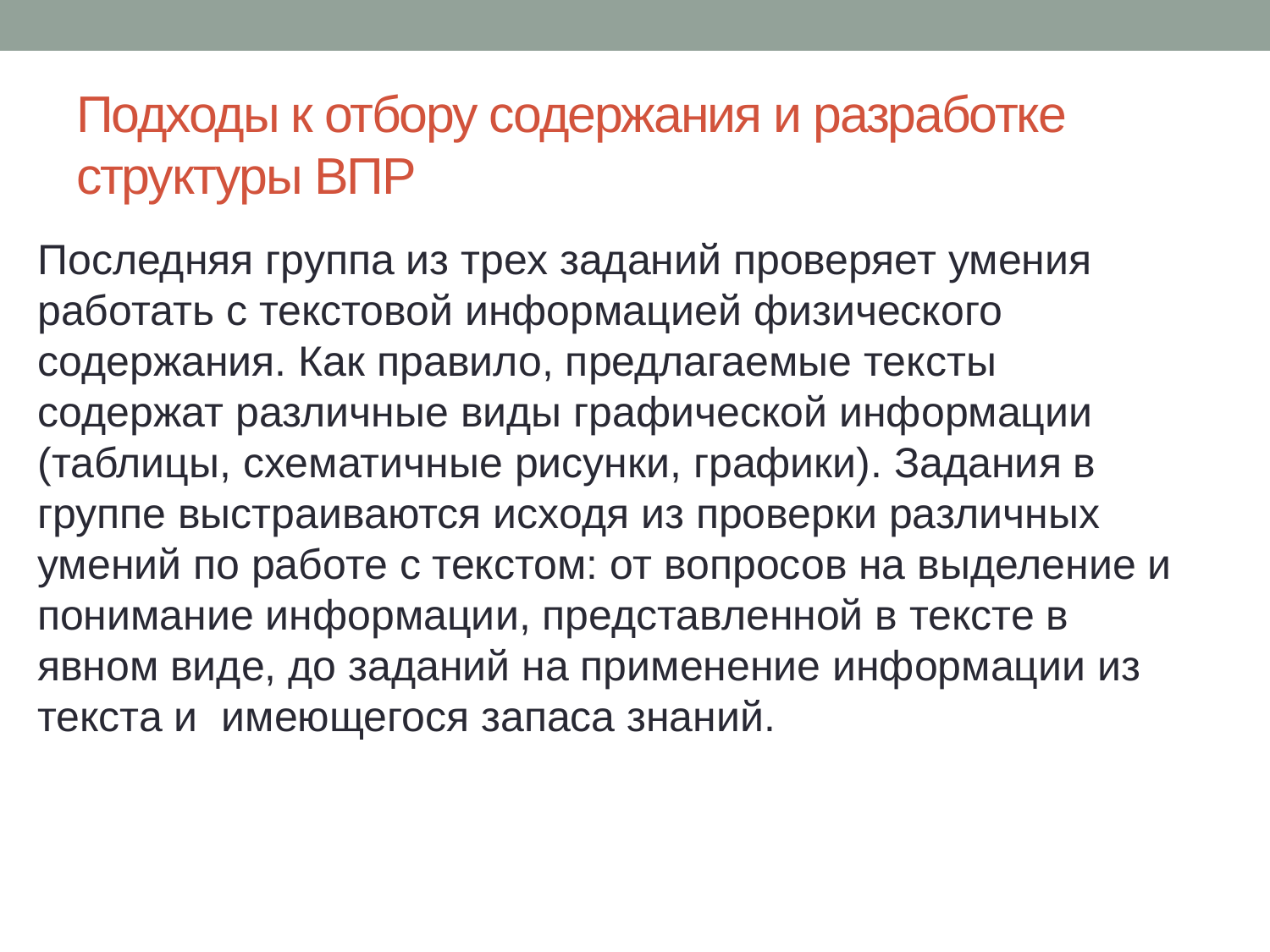

# Подходы к отбору содержания и разработке структуры ВПР
Последняя группа из трех заданий проверяет умения работать с текстовой информацией физического содержания. Как правило, предлагаемые тексты содержат различные виды графической информации (таблицы, схематичные рисунки, графики). Задания в группе выстраиваются исходя из проверки различных умений по работе с текстом: от вопросов на выделение и понимание информации, представленной в тексте в явном виде, до заданий на применение информации из текста и  имеющегося запаса знаний.